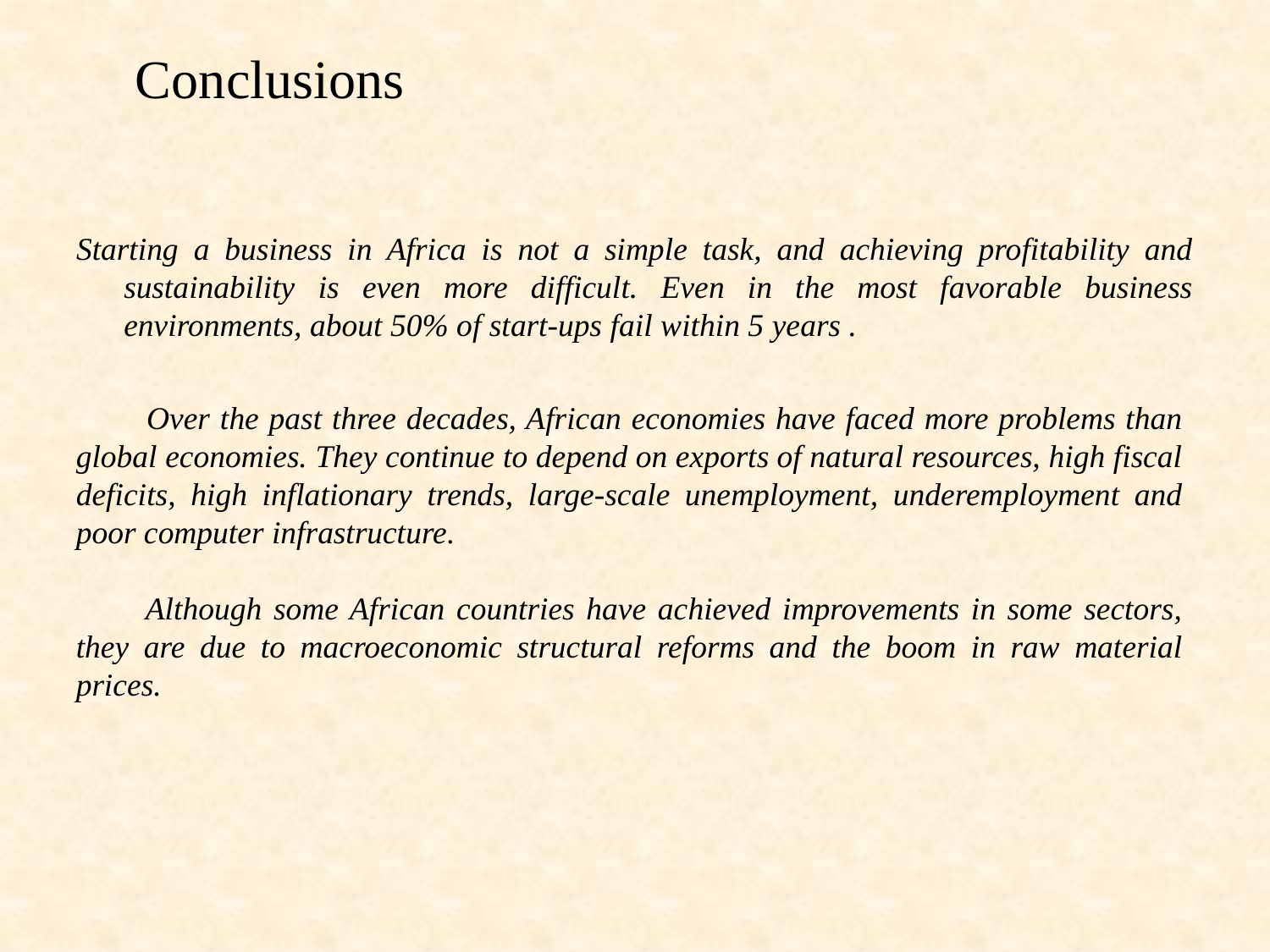

# Conclusions
Starting a business in Africa is not a simple task, and achieving profitability and sustainability is even more difficult. Even in the most favorable business environments, about 50% of start-ups fail within 5 years .
       Over the past three decades, African economies have faced more problems than global economies. They continue to depend on exports of natural resources, high fiscal deficits, high inflationary trends, large-scale unemployment, underemployment and poor computer infrastructure.

      Although some African countries have achieved improvements in some sectors, they are due to macroeconomic structural reforms and the boom in raw material prices.